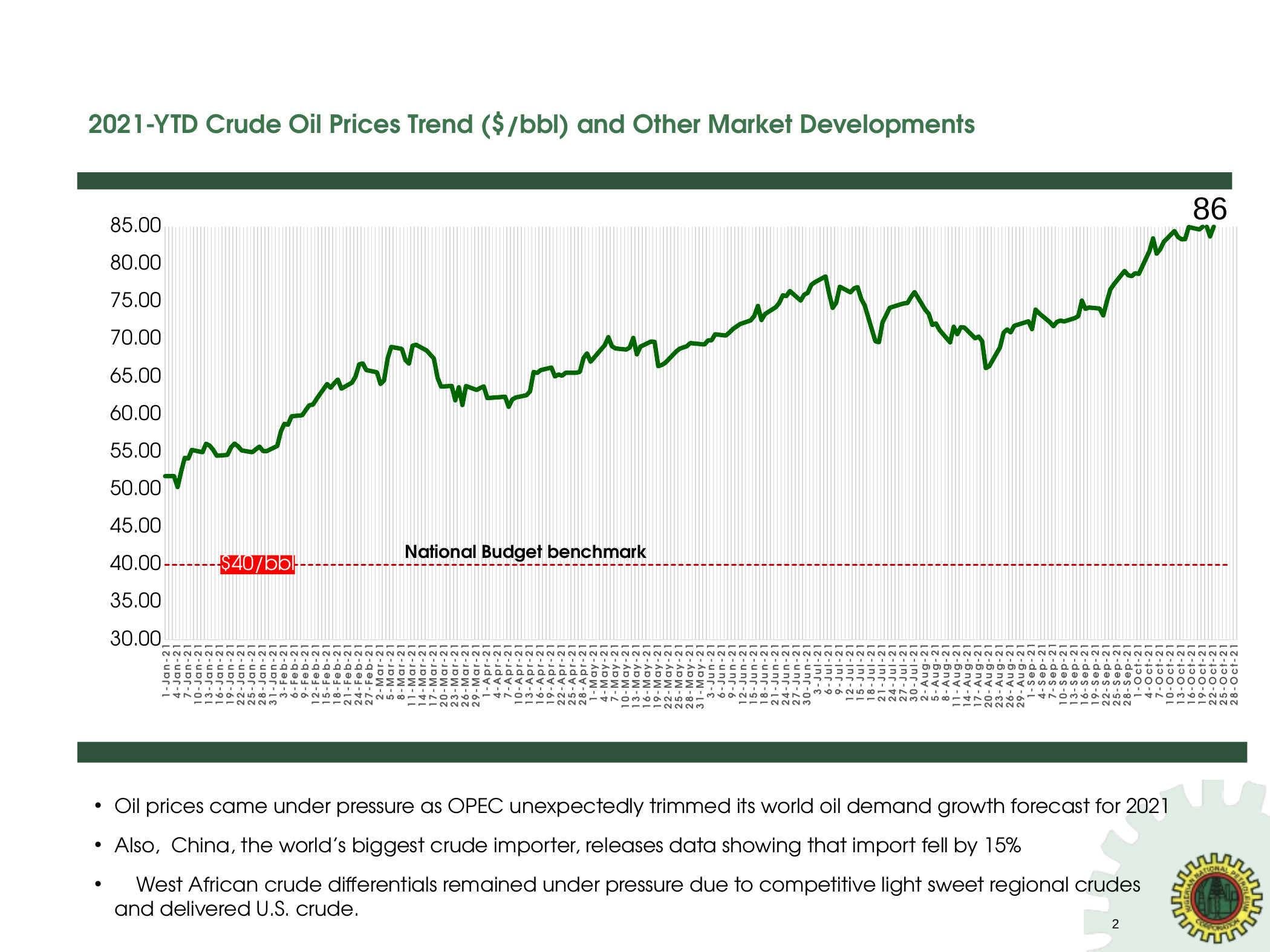

2021-YTD Crude Oil Prices Trend ($/bbl) and Other Market Developments

86

### Chart

| Category | 2021 Dated Brent | 2021 Budget |
|---|---|---|
| 44196 | 51.8 | 40.0 |
| 44197 | 51.8 | 40.0 |
| 44198 | 51.8 | 40.0 |
| 44199 | 51.8 | 40.0 |
| 44200 | 50.335 | 40.0 |
| 44201 | 52.41 | 40.0 |
| 44202 | 54.23 | 40.0 |
| 44203 | 54.145 | 40.0 |
| 44204 | 55.29 | 40.0 |
| 44207 | 54.98 | 40.0 |
| 44208 | 56.115 | 40.0 |
| 44209 | 55.86 | 40.0 |
| 44210 | 55.285 | 40.0 |
| 44211 | 54.515 | 40.0 |
| 44214 | 54.62 | 40.0 |
| 44215 | 55.63 | 40.0 |
| 44216 | 56.125 | 40.0 |
| 44217 | 55.76 | 40.0 |
| 44218 | 55.22 | 40.0 |
| 44221 | 54.98 | 40.0 |
| 44222 | 55.38 | 40.0 |
| 44223 | 55.73 | 40.0 |
| 44224 | 55.14 | 40.0 |
| 44225 | 55.125 | 40.0 |
| 44228 | 55.815 | 40.0 |
| 44229 | 57.74 | 40.0 |
| 44230 | 58.77 | 40.0 |
| 44231 | 58.635 | 40.0 |
| 44232 | 59.765 | 40.0 |
| 44235 | 59.905 | 40.0 |
| 44236 | 60.595 | 40.0 |
| 44237 | 61.235 | 40.0 |
| 44238 | 61.315 | 40.0 |
| 44239 | 62.045 | 40.0 |
| 44242 | 64.065 | 40.0 |
| 44243 | 63.565 | 40.0 |
| 44244 | 64.155 | 40.0 |
| 44245 | 64.66 | 40.0 |
| 44246 | 63.44 | 40.0 |
| 44249 | 64.25 | 40.0 |
| 44250 | 65.08 | 40.0 |
| 44251 | 66.68 | 40.0 |
| 44252 | 66.805 | 40.0 |
| 44253 | 65.92 | 40.0 |
| 44256 | 65.625 | 40.0 |
| 44257 | 64.055 | 40.0 |
| 44258 | 64.555 | 40.0 |
| 44259 | 67.475 | 40.0 |
| 44260 | 69.005 | 40.0 |
| 44263 | 68.735 | 40.0 |
| 44264 | 67.255 | 40.0 |
| 44265 | 66.76 | 40.0 |
| 44266 | 69.16 | 40.0 |
| 44267 | 69.285 | 40.0 |
| 44270 | 68.51 | 40.0 |
| 44271 | 67.965 | 40.0 |
| 44272 | 67.45 | 40.0 |
| 44273 | 64.92 | 40.0 |
| 44274 | 63.72 | 40.0 |
| 44277 | 63.805 | 40.0 |
| 44278 | 61.885 | 40.0 |
| 44279 | 63.635 | 40.0 |
| 44280 | 61.255 | 40.0 |
| 44281 | 63.8 | 40.0 |
| 44284 | 63.265 | 40.0 |
| 44285 | 63.535 | 40.0 |
| 44286 | 63.745 | 40.0 |
| 44287 | 62.19 | 40.0 |
| 44292 | 62.365 | 40.0 |
| 44293 | 61.025 | 40.0 |
| 44294 | 62.0 | 40.0 |
| 44295 | 62.27 | 40.0 |
| 44298 | 62.57 | 40.0 |
| 44299 | 63.09 | 40.0 |
| 44300 | 65.665 | 40.0 |
| 44301 | 65.535 | 40.0 |
| 44302 | 65.91 | 40.0 |
| 44305 | 66.255 | 40.0 |
| 44306 | 65.065 | 40.0 |
| 44307 | 65.33 | 40.0 |
| 44308 | 65.165 | 40.0 |
| 44309 | 65.565 | 40.0 |
| 44312 | 65.56 | 40.0 |
| 44313 | 65.68 | 40.0 |
| 44314 | 67.5 | 40.0 |
| 44315 | 68.15 | 40.0 |
| 44316 | 67.025 | 40.0 |
| 44320 | 69.235 | 40.0 |
| 44321 | 70.3 | 40.0 |
| 44322 | 69.09 | 40.0 |
| 44323 | 68.8 | 40.0 |
| 44326 | 68.645 | 40.0 |
| 44327 | 68.905 | 40.0 |
| 44328 | 70.21 | 40.0 |
| 44329 | 68.005 | 40.0 |
| 44330 | 69.035 | 40.0 |
| 44333 | 69.72 | 40.0 |
| 44334 | 69.67 | 40.0 |
| 44335 | 66.44 | 40.0 |
| 44336 | 66.6 | 40.0 |
| 44337 | 66.885 | 40.0 |
| 44340 | 68.365 | 40.0 |
| 44341 | 68.75 | 40.0 |
| 44342 | 68.93 | 40.0 |
| 44343 | 69.08 | 40.0 |
| 44344 | 69.505 | 40.0 |
| 44348 | 69.32 | 40.0 |
| 44349 | 69.87 | 40.0 |
| 44350 | 69.885 | 40.0 |
| 44351 | 70.68 | 40.0 |
| 44354 | 70.515 | 40.0 |
| 44355 | 70.92 | 40.0 |
| 44356 | 71.39 | 40.0 |
| 44357 | 71.71 | 40.0 |
| 44358 | 72.045 | 40.0 |
| 44361 | 72.535 | 40.0 |
| 44362 | 73.135 | 40.0 |
| 44363 | 74.465 | 40.0 |
| 44364 | 72.575 | 40.0 |
| 44365 | 73.375 | 40.0 |
| 44368 | 74.285 | 40.0 |
| 44369 | 74.845 | 40.0 |
| 44370 | 75.87 | 40.0 |
| 44371 | 75.77 | 40.0 |
| 44372 | 76.435 | 40.0 |
| 44375 | 75.165 | 40.0 |
| 44376 | 75.95 | 40.0 |
| 44377 | 76.19 | 40.0 |
| 44378 | 77.255 | 40.0 |
| 44379 | 77.615 | 40.0 |
| 44382 | 78.385 | 40.0 |
| 44383 | 76.115 | 40.0 |
| 44384 | 74.195 | 40.0 |
| 44385 | 74.885 | 40.0 |
| 44386 | 77.01 | 40.0 |
| 44389 | 76.27 | 40.0 |
| 44390 | 76.78 | 40.0 |
| 44391 | 76.97 | 40.0 |
| 44392 | 75.415 | 40.0 |
| 44393 | 74.515 | 40.0 |
| 44396 | 69.75 | 40.0 |
| 44397 | 69.62 | 40.0 |
| 44398 | 72.265 | 40.0 |
| 44399 | 73.2 | 40.0 |
| 44400 | 74.195 | 40.0 |
| 44403 | 74.66 | 40.0 |
| 44404 | 74.79 | 40.0 |
| 44405 | 74.83 | 40.0 |
| 44406 | 75.625 | 40.0 |
| 44407 | 76.305 | 40.0 |
| 44410 | 73.95 | 40.0 |
| 44411 | 73.395 | 40.0 |
| 44412 | 71.92 | 40.0 |
| 44413 | 72.135 | 40.0 |
| 44414 | 71.265 | 40.0 |
| 44417 | 69.605 | 40.0 |
| 44418 | 71.69 | 40.0 |
| 44419 | 70.69 | 40.0 |
| 44420 | 71.62 | 40.0 |
| 44421 | 71.58 | 40.0 |
| 44424 | 70.15 | 40.0 |
| 44425 | 70.375 | 40.0 |
| 44426 | 69.75 | 40.0 |
| 44427 | 66.165 | 40.0 |
| 44428 | 66.44 | 40.0 |
| 44431 | 68.94 | 40.0 |
| 44432 | 70.89 | 40.0 |
| 44433 | 71.325 | 40.0 |
| 44434 | 70.935 | 40.0 |
| 44435 | 71.805 | 40.0 |
| 44439 | 72.405 | 40.0 |
| 44440 | 71.36 | 40.0 |
| 44441 | 73.97 | 40.0 |
| 44442 | 73.475 | 40.0 |
| 44445 | 72.3 | 40.0 |
| 44446 | 71.755 | 40.0 |
| 44447 | 72.335 | 40.0 |
| 44448 | 72.505 | 40.0 |
| 44449 | 72.385 | 40.0 |
| 44452 | 72.835 | 40.0 |
| 44453 | 73.1 | 40.0 |
| 44454 | 75.17 | 40.0 |
| 44455 | 74.055 | 40.0 |
| 44456 | 74.245 | 40.0 |
| 44459 | 74.105 | 40.0 |
| 44460 | 73.185 | 40.0 |
| 44461 | 75.02 | 40.0 |
| 44462 | 76.64 | 40.0 |
| 44463 | 77.335 | 40.0 |
| 44466 | 79.115 | 40.0 |
| 44467 | 78.545 | 40.0 |
| 44468 | 78.415 | 40.0 |
| 44469 | 78.815 | 40.0 |
| 44470 | 78.715 | 40.0 |
| 44473 | 81.765 | 40.0 |
| 44474 | 83.455 | 40.0 |
| 44475 | 81.41 | 40.0 |
| 44476 | 81.99 | 40.0 |
| 44477 | 82.975 | 40.0 |
| 44480 | 84.43 | 40.0 |
| 44481 | 83.64 | 40.0 |
| 44482 | 83.325 | 40.0 |
| 44483 | 83.335 | 40.0 |
| 44484 | 84.96 | 40.0 |
| 44487 | 84.63 | 40.0 |
| 44488 | 85.03 | 40.0 |
| 44489 | 85.12 | 40.0 |
| 44490 | 83.7 | 40.0 |
| 44491 | 84.97 | 40.0 |
| 44494 | 86.115 | 40.0 |
| 44495 | 85.845 | 40.0 |
National Budget benchmark

Oil prices came under pressure as OPEC unexpectedly trimmed its world oil demand growth forecast for 2021
Also,  China, the world’s biggest crude importer, releases data showing that import fell by 15%
	West African crude differentials remained under pressure due to competitive light sweet regional crudes and delivered U.S. crude.